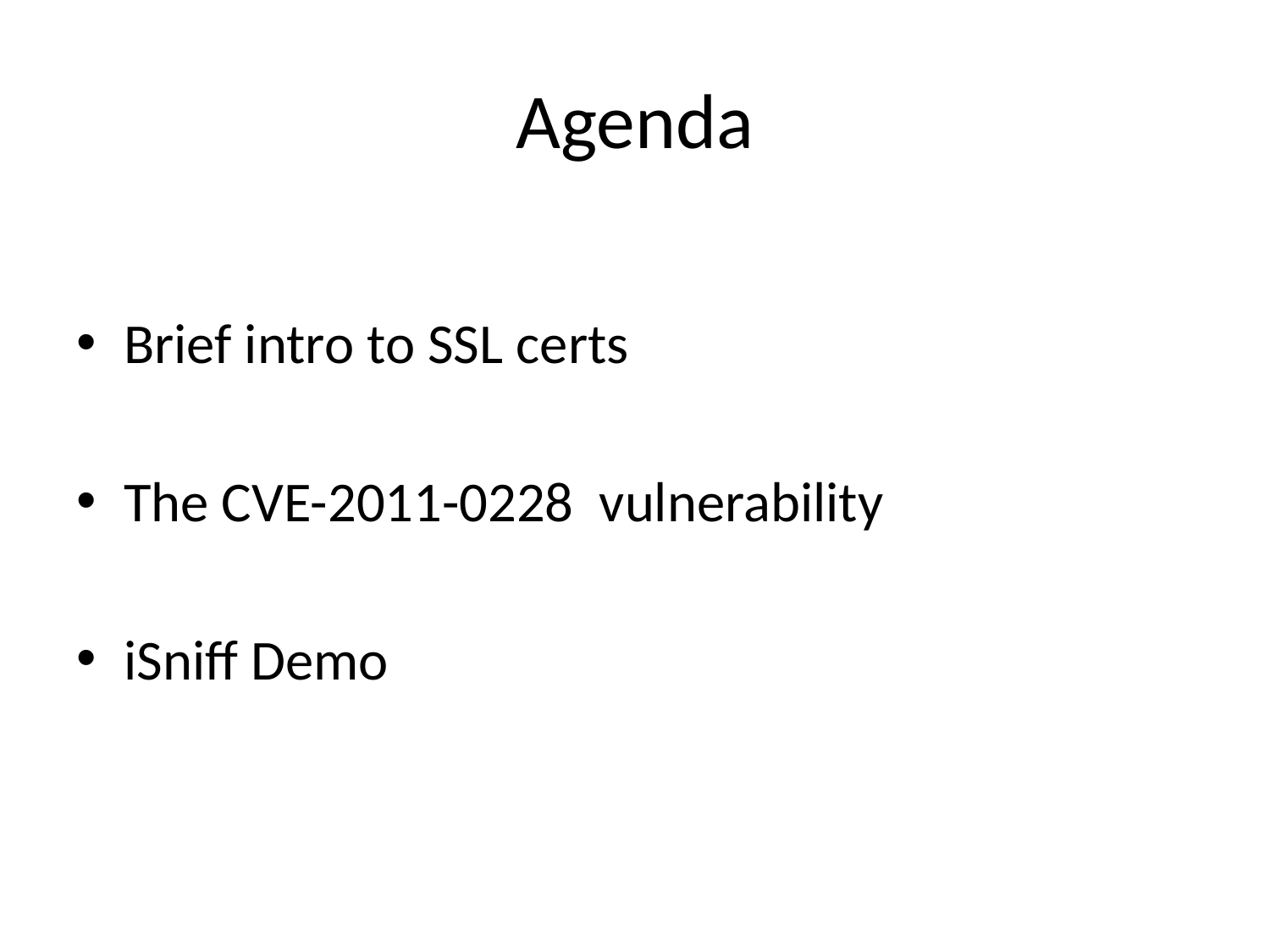

# Agenda

Brief intro to SSL certs

The CVE-2011-0228  vulnerability

iSniff Demo